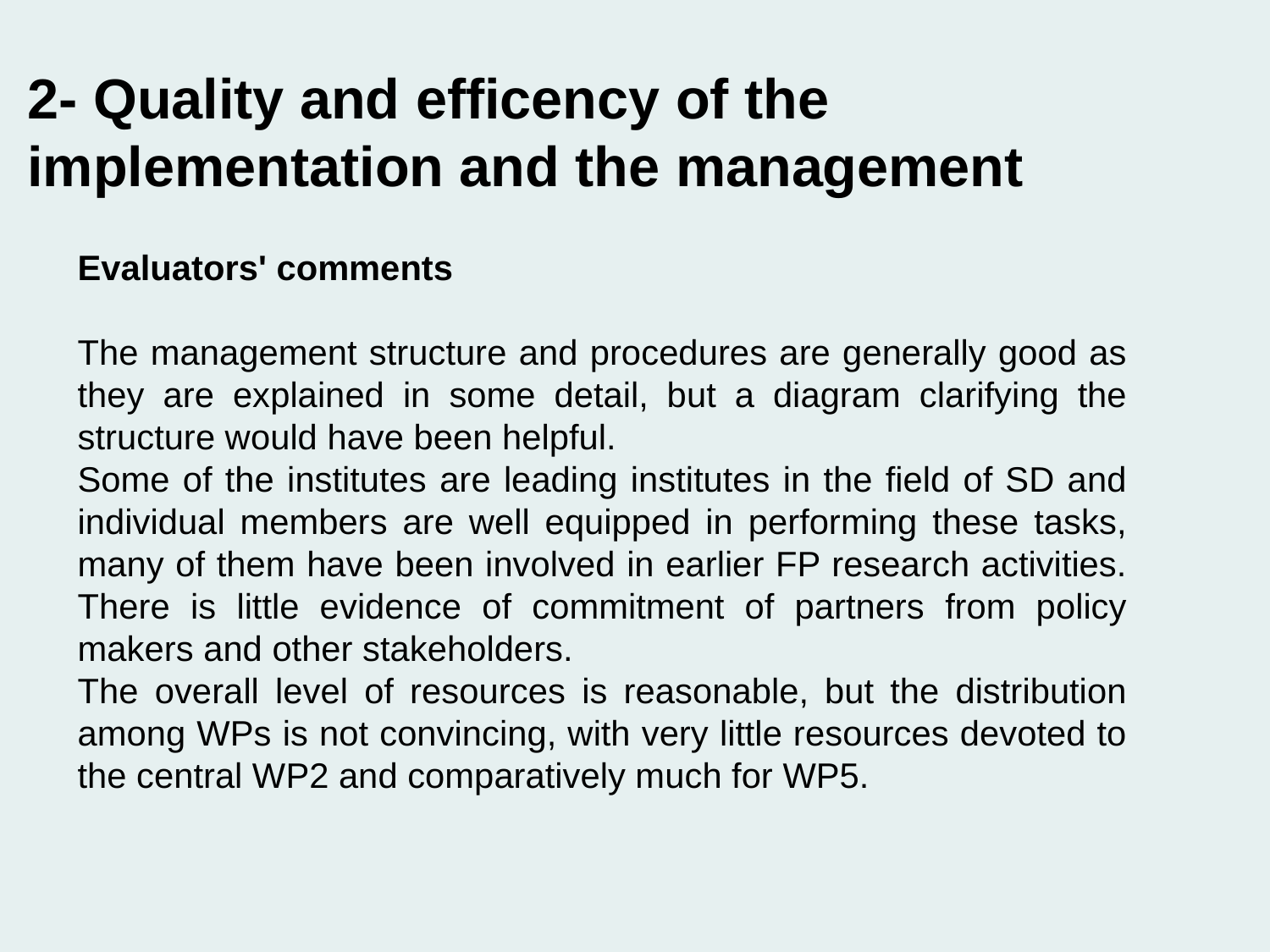

2- Quality and efficency of the implementation and the management
Evaluators' comments

The management structure and procedures are generally good as they are explained in some detail, but a diagram clarifying the structure would have been helpful.
Some of the institutes are leading institutes in the field of SD and individual members are well equipped in performing these tasks, many of them have been involved in earlier FP research activities. There is little evidence of commitment of partners from policy makers and other stakeholders.
The overall level of resources is reasonable, but the distribution among WPs is not convincing, with very little resources devoted to the central WP2 and comparatively much for WP5.